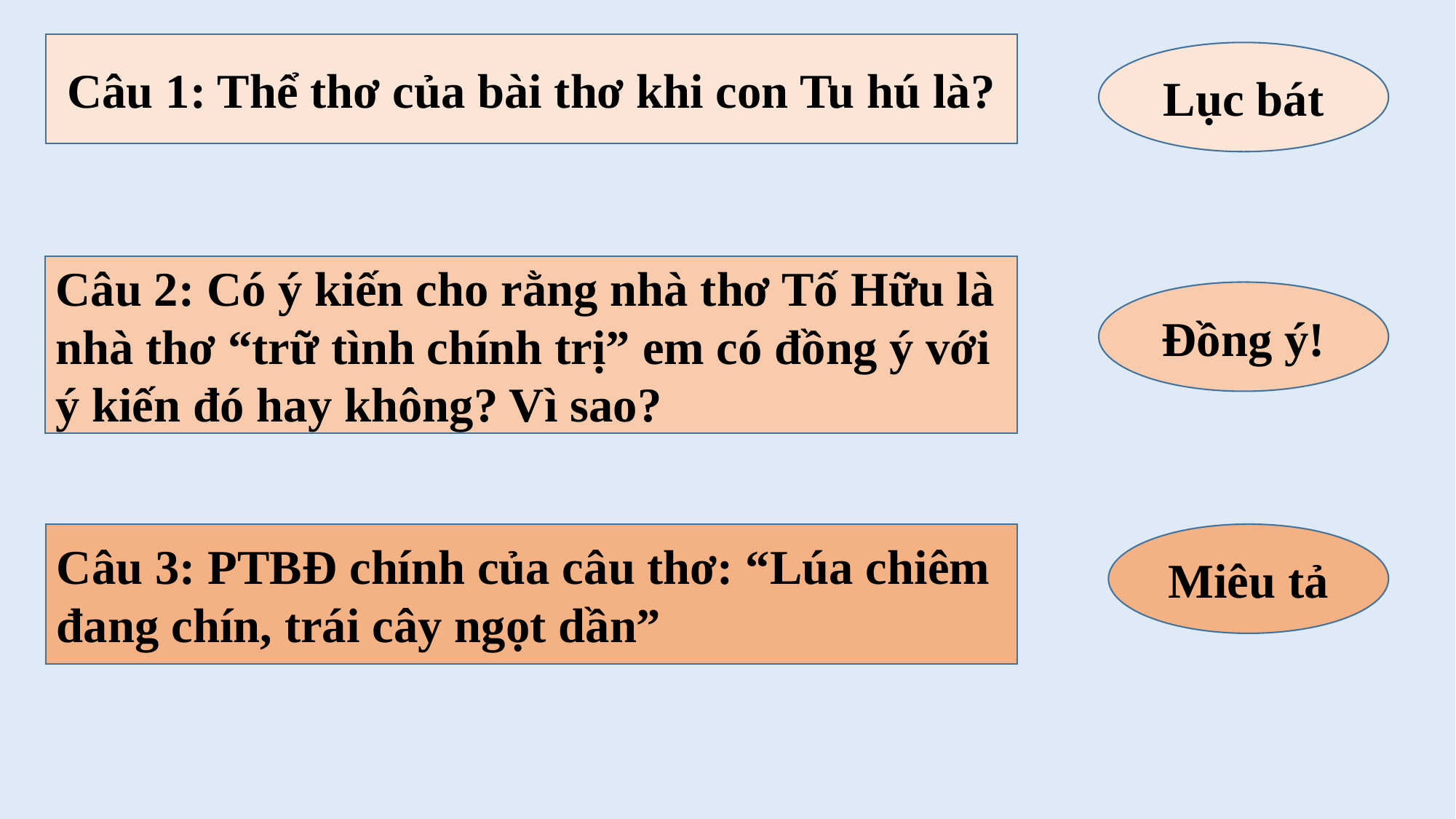

Câu 1: Thể thơ của bài thơ khi con Tu hú là?
Lục bát
Câu 2: Có ý kiến cho rằng nhà thơ Tố Hữu là nhà thơ “trữ tình chính trị” em có đồng ý với ý kiến đó hay không? Vì sao?
Đồng ý!
Câu 3: PTBĐ chính của câu thơ: “Lúa chiêm đang chín, trái cây ngọt dần”
Miêu tả